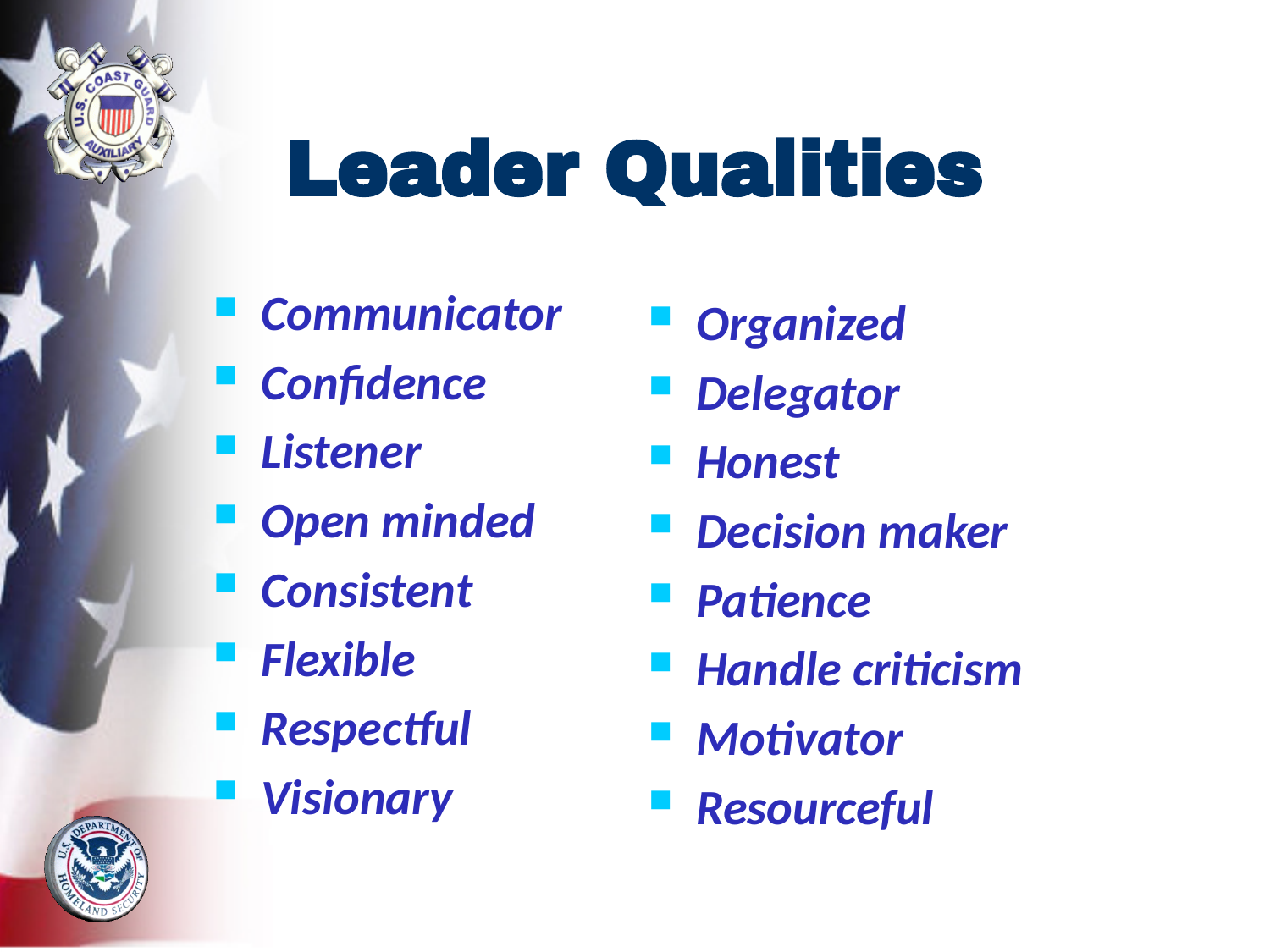

# Leader Qualities
Communicator
Confidence
Listener
Open minded
Consistent
Flexible
Respectful
Visionary
Organized
Delegator
Honest
Decision maker
Patience
Handle criticism
Motivator
Resourceful